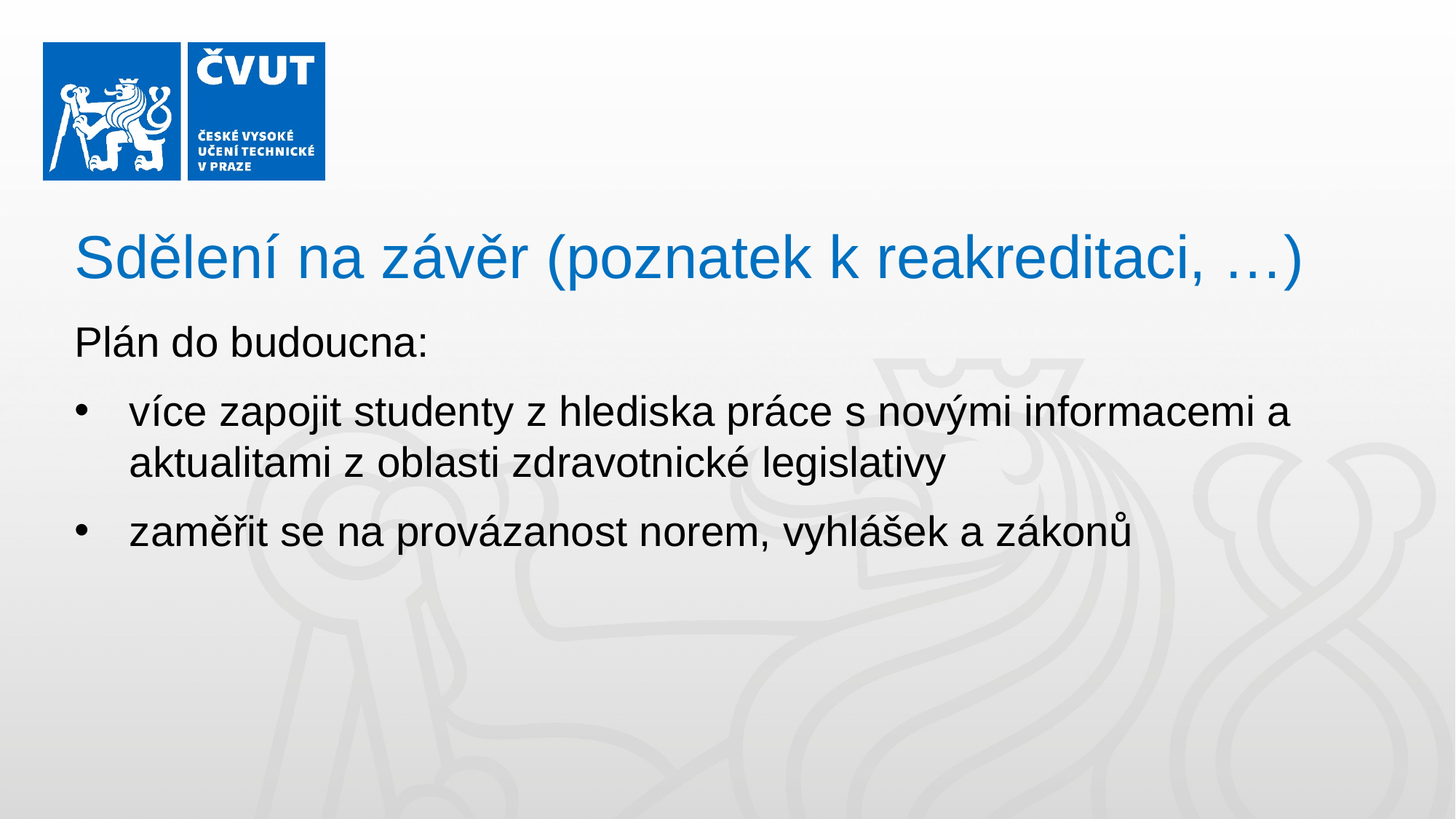

Sdělení na závěr (poznatek k reakreditaci, …)
Plán do budoucna:
více zapojit studenty z hlediska práce s novými informacemi a aktualitami z oblasti zdravotnické legislativy
zaměřit se na provázanost norem, vyhlášek a zákonů